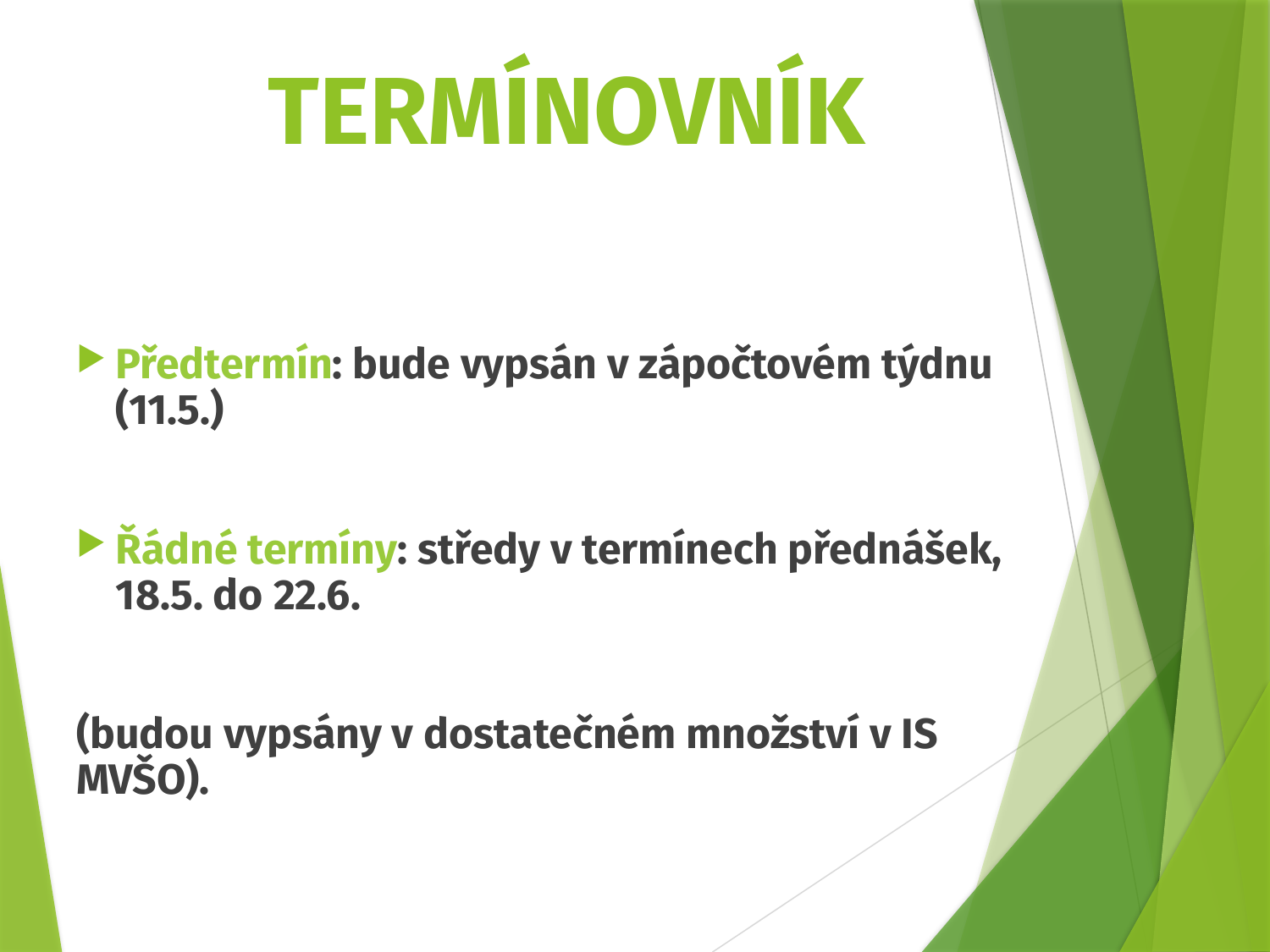

# TERMÍNOVNÍK
Předtermín: bude vypsán v zápočtovém týdnu (11.5.)

Řádné termíny: středy v termínech přednášek, 18.5. do 22.6.

(budou vypsány v dostatečném množství v IS MVŠO).